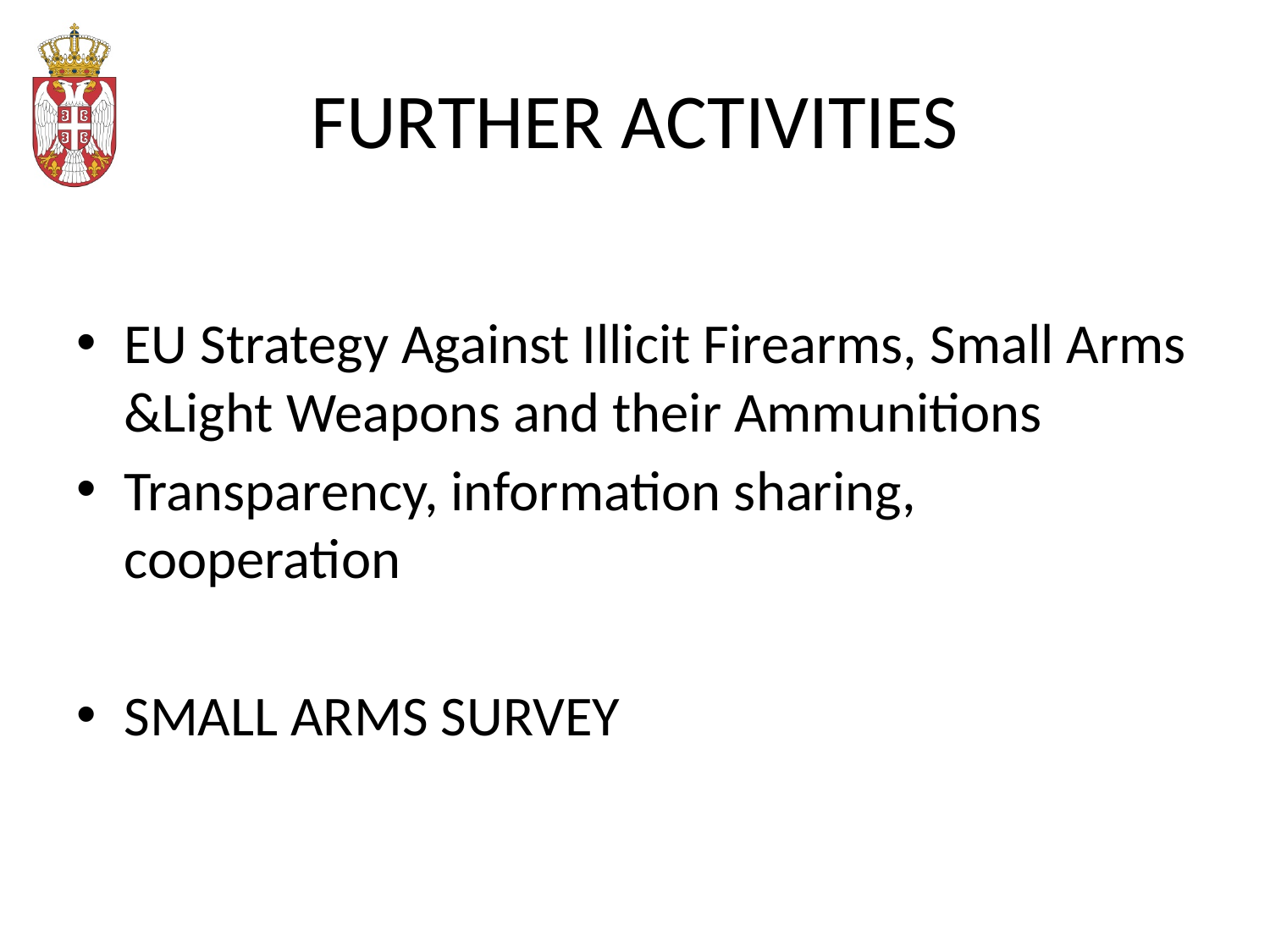

# FURTHER ACTIVITIES

EU Strategy Against Illicit Firearms, Small Arms &Light Weapons and their Ammunitions
Transparency, information sharing, cooperation

SMALL ARMS SURVEY